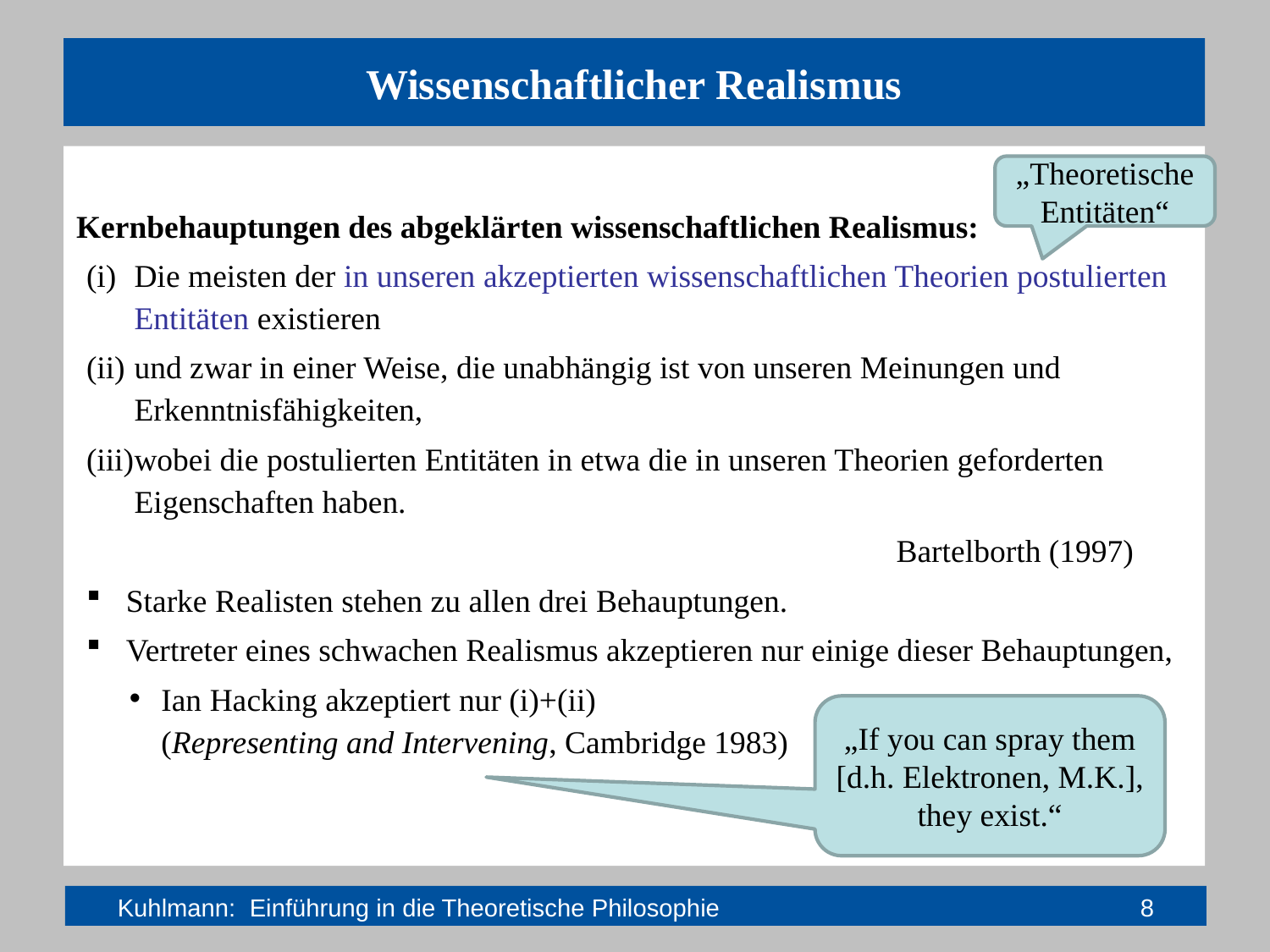

# Wissenschaftlicher Realismus

Kernbehauptungen des abgeklärten wissenschaftlichen Realismus:
Die meisten der in unseren akzeptierten wissenschaftlichen Theorien postulierten Entitäten existieren
und zwar in einer Weise, die unabhängig ist von unseren Meinungen und Erkenntnisfähigkeiten,
wobei die postulierten Entitäten in etwa die in unseren Theorien geforderten Eigenschaften haben.
							Bartelborth (1997)
Starke Realisten stehen zu allen drei Behauptungen.
Vertreter eines schwachen Realismus akzeptieren nur einige dieser Behauptungen,
Ian Hacking akzeptiert nur (i)+(ii)
(Representing and Intervening, Cambridge 1983)
„Theoretische Entitäten“
„If you can spray them [d.h. Elektronen, M.K.], they exist.“
Kuhlmann:  Einführung in die Theoretische Philosophie				 8